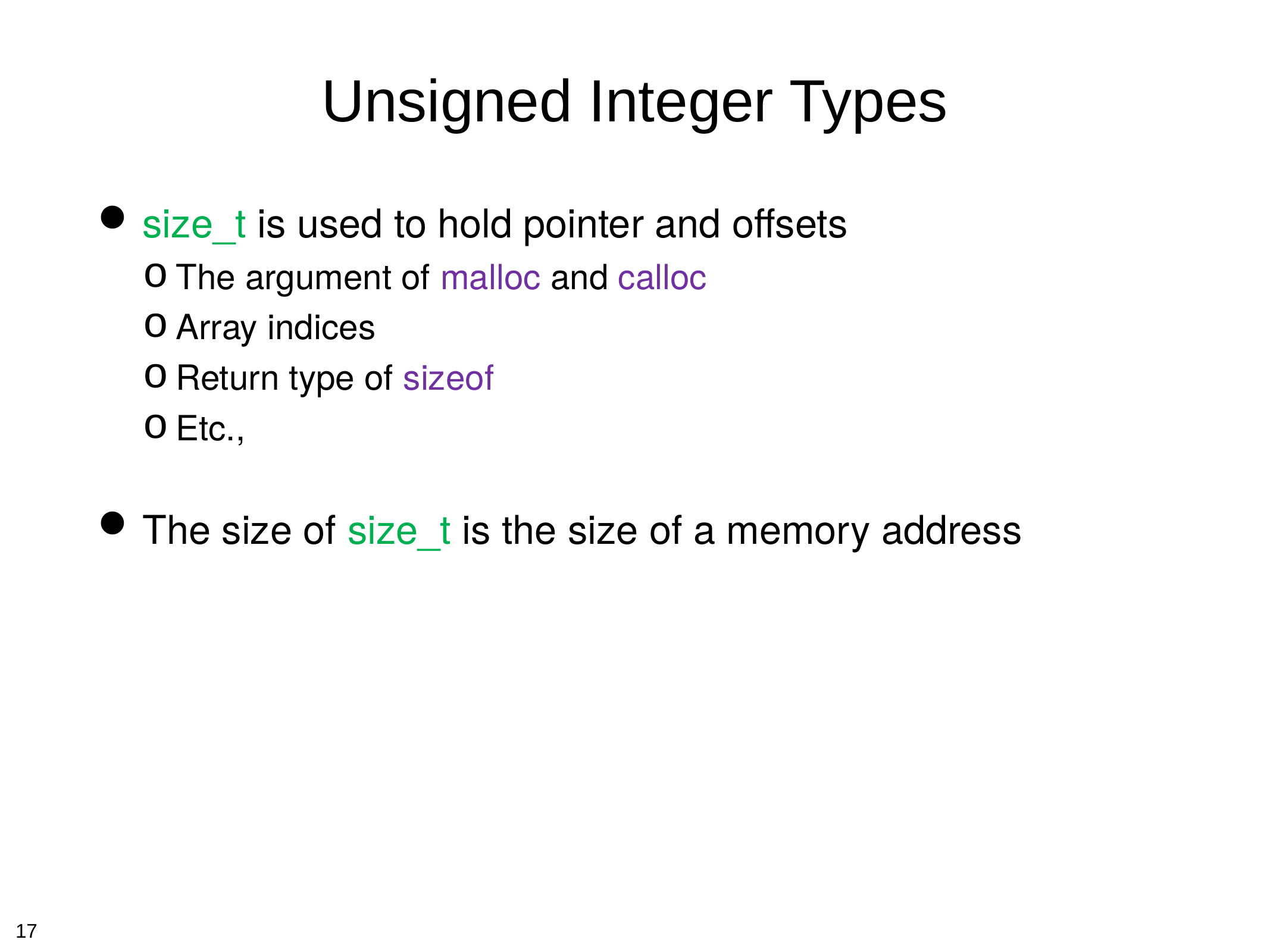

# Unsigned Integer Types
size_t is used to hold pointer and offsets
The argument of malloc and calloc
Array indices
Return type of sizeof
Etc.,

The size of size_t is the size of a memory address
17